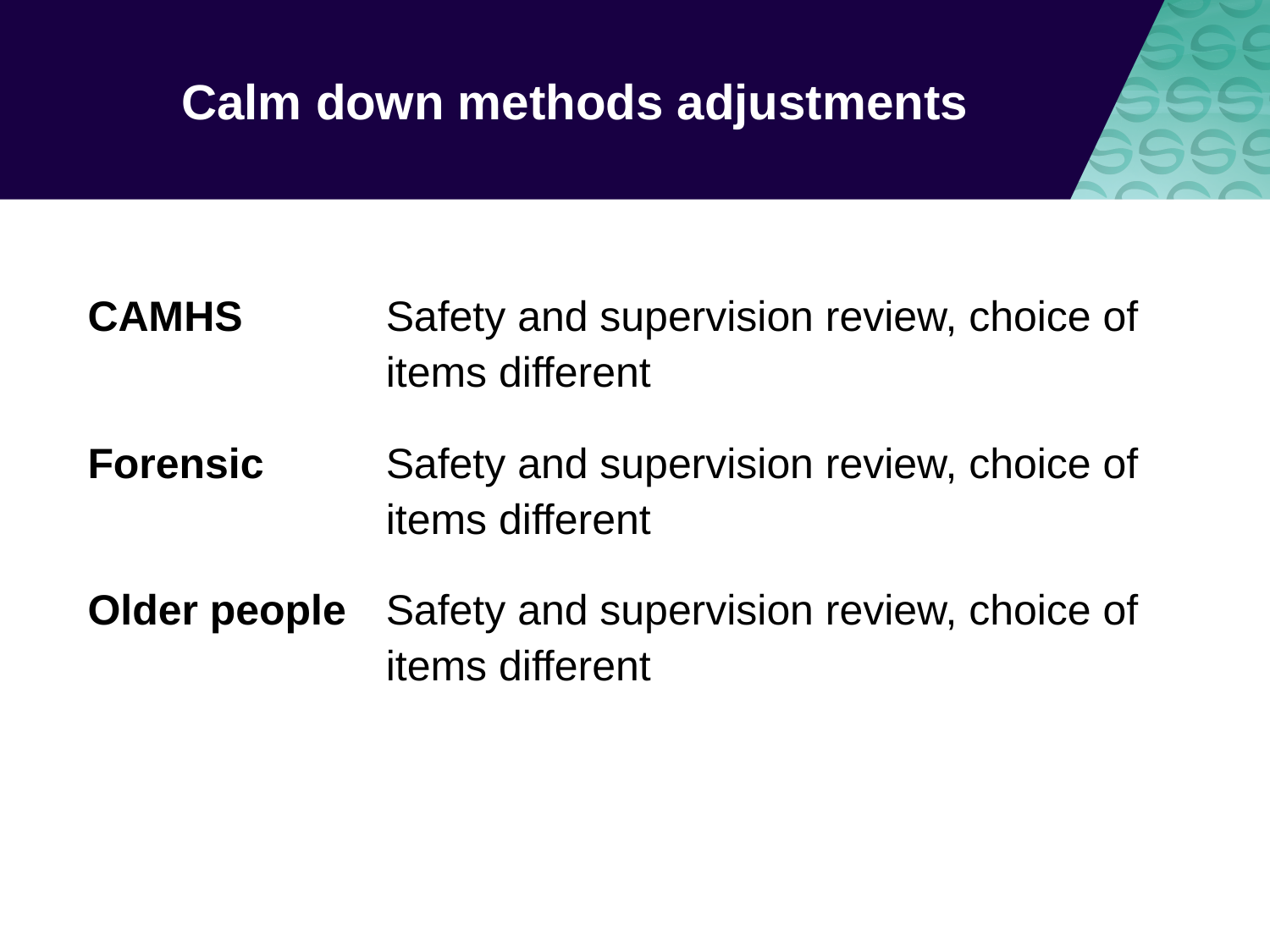

# Calm down methods adjustments
CAMHS	Safety and supervision review, choice of items different
Forensic 	Safety and supervision review, choice of items different
Older people	Safety and supervision review, choice of items different